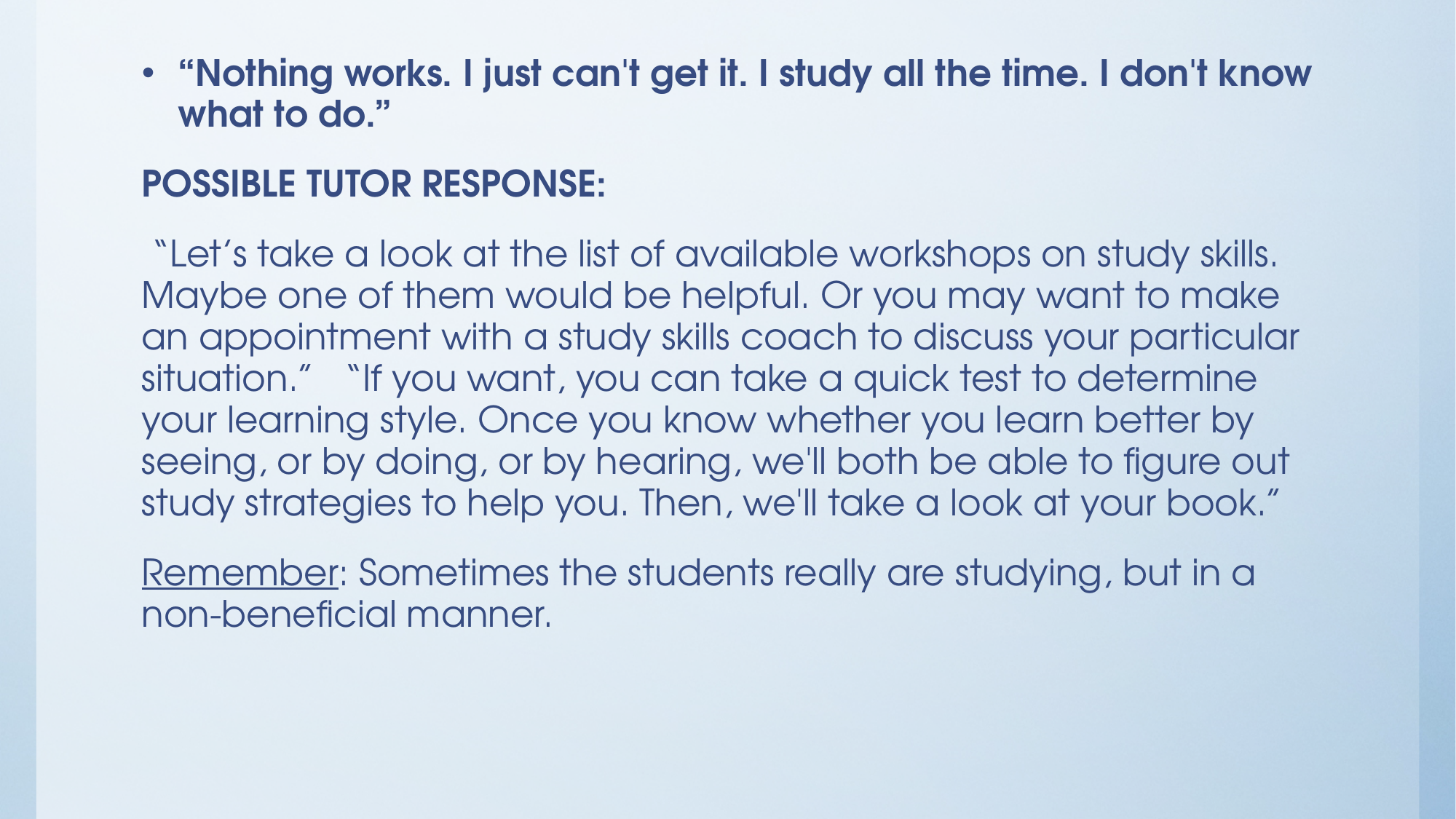

“Nothing works. I just can't get it. I study all the time. I don't know what to do.”
POSSIBLE TUTOR RESPONSE:
 “Let’s take a look at the list of available workshops on study skills. Maybe one of them would be helpful. Or you may want to make an appointment with a study skills coach to discuss your particular situation.”   “If you want, you can take a quick test to determine your learning style. Once you know whether you learn better by seeing, or by doing, or by hearing, we'll both be able to figure out study strategies to help you. Then, we'll take a look at your book.”
Remember: Sometimes the students really are studying, but in a non-beneficial manner.